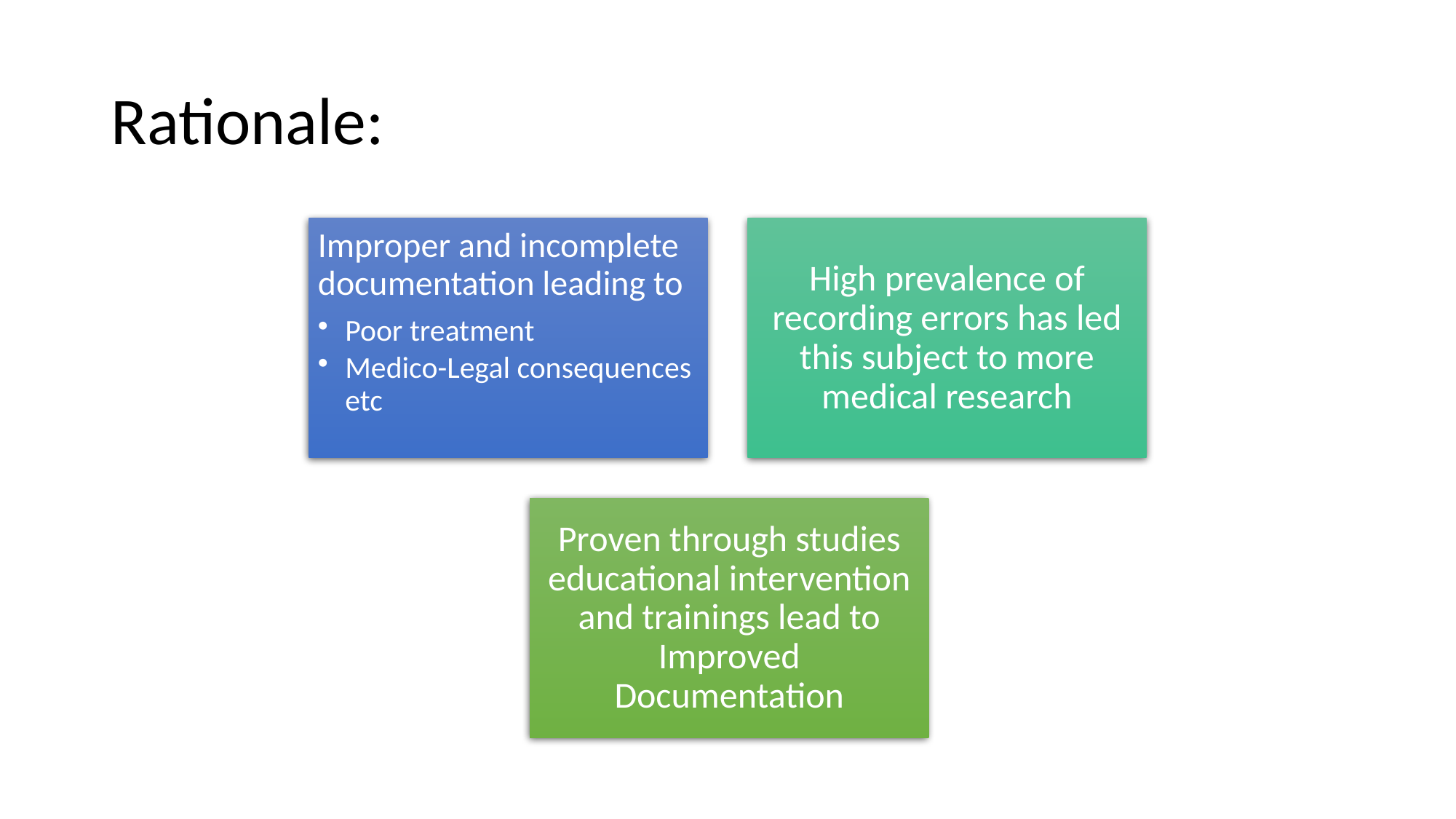

# Rationale:
Improper and incomplete documentation leading to
Poor treatment
Medico-Legal consequences etc
High prevalence of recording errors has led this subject to more medical research
Proven through studies educational intervention and trainings lead to Improved Documentation